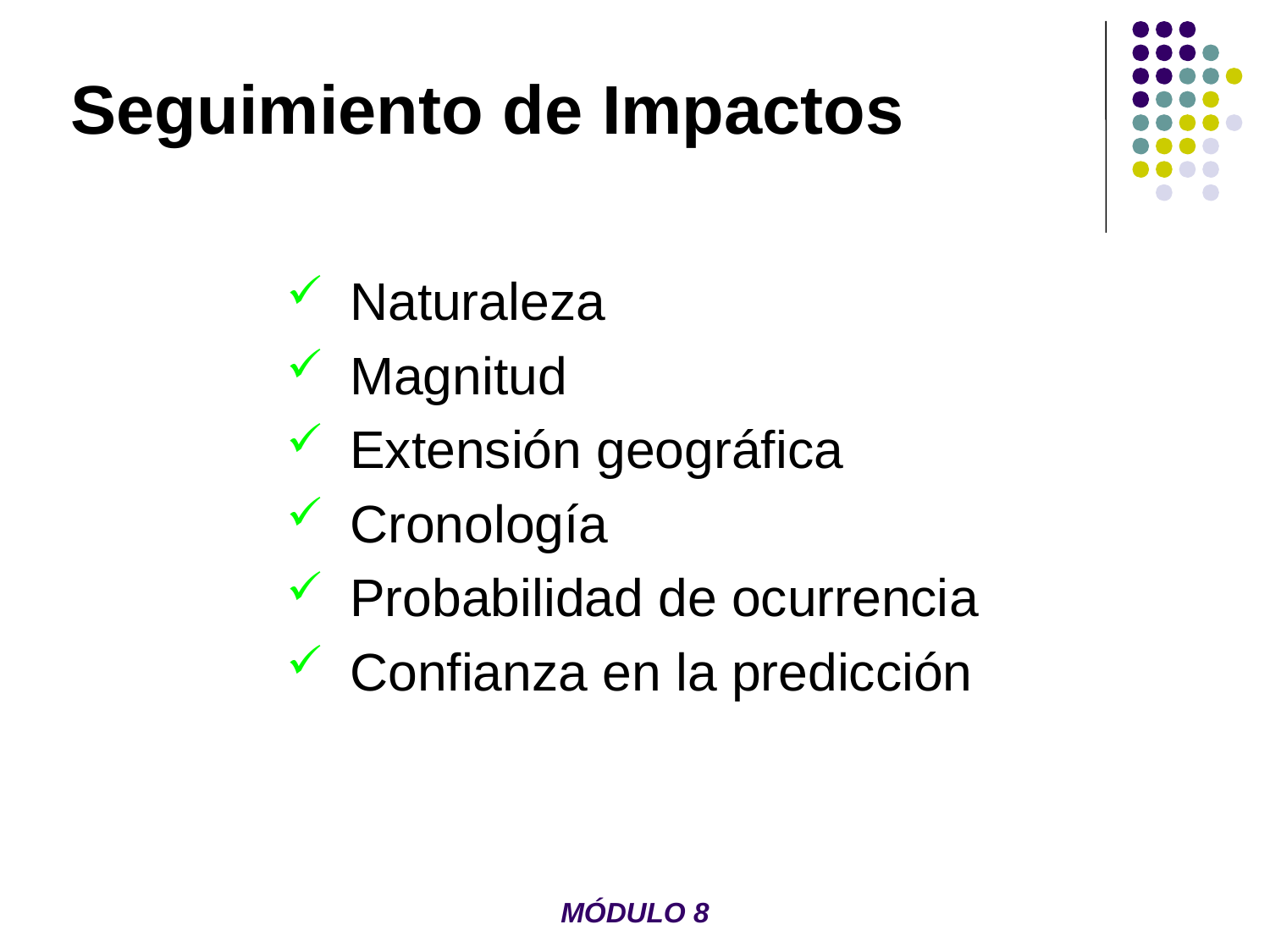

# Seguimiento de Impactos
Naturaleza
Magnitud
Extensión geográfica
Cronología
Probabilidad de ocurrencia
Confianza en la predicción
MÓDULO 8